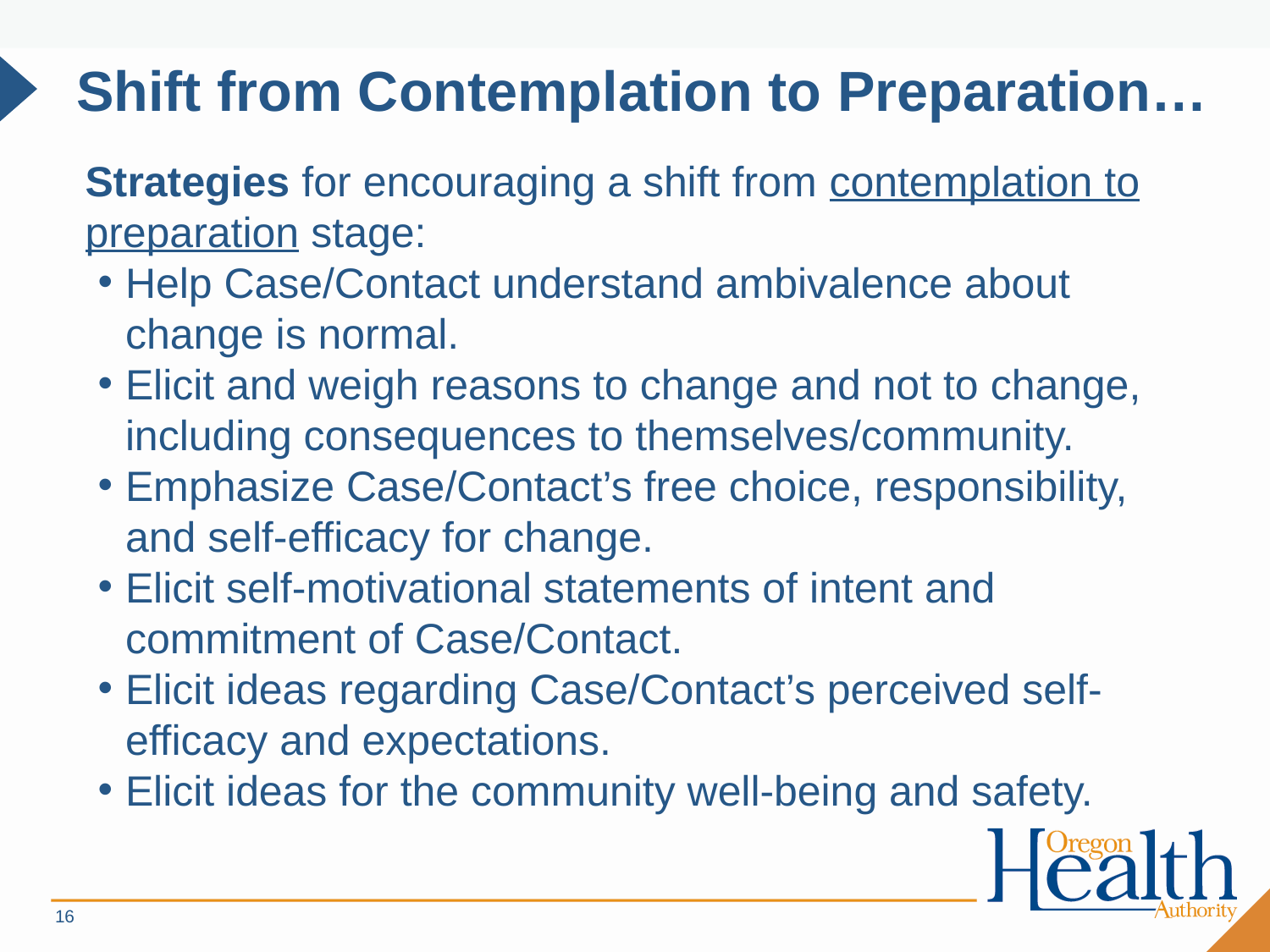

# Shift from Contemplation to Preparation…
Strategies for encouraging a shift from contemplation to preparation stage:
Help Case/Contact understand ambivalence about change is normal.
Elicit and weigh reasons to change and not to change, including consequences to themselves/community.
Emphasize Case/Contact’s free choice, responsibility, and self-efficacy for change.
Elicit self-motivational statements of intent and commitment of Case/Contact.
Elicit ideas regarding Case/Contact’s perceived self-efficacy and expectations.
Elicit ideas for the community well-being and safety.

16